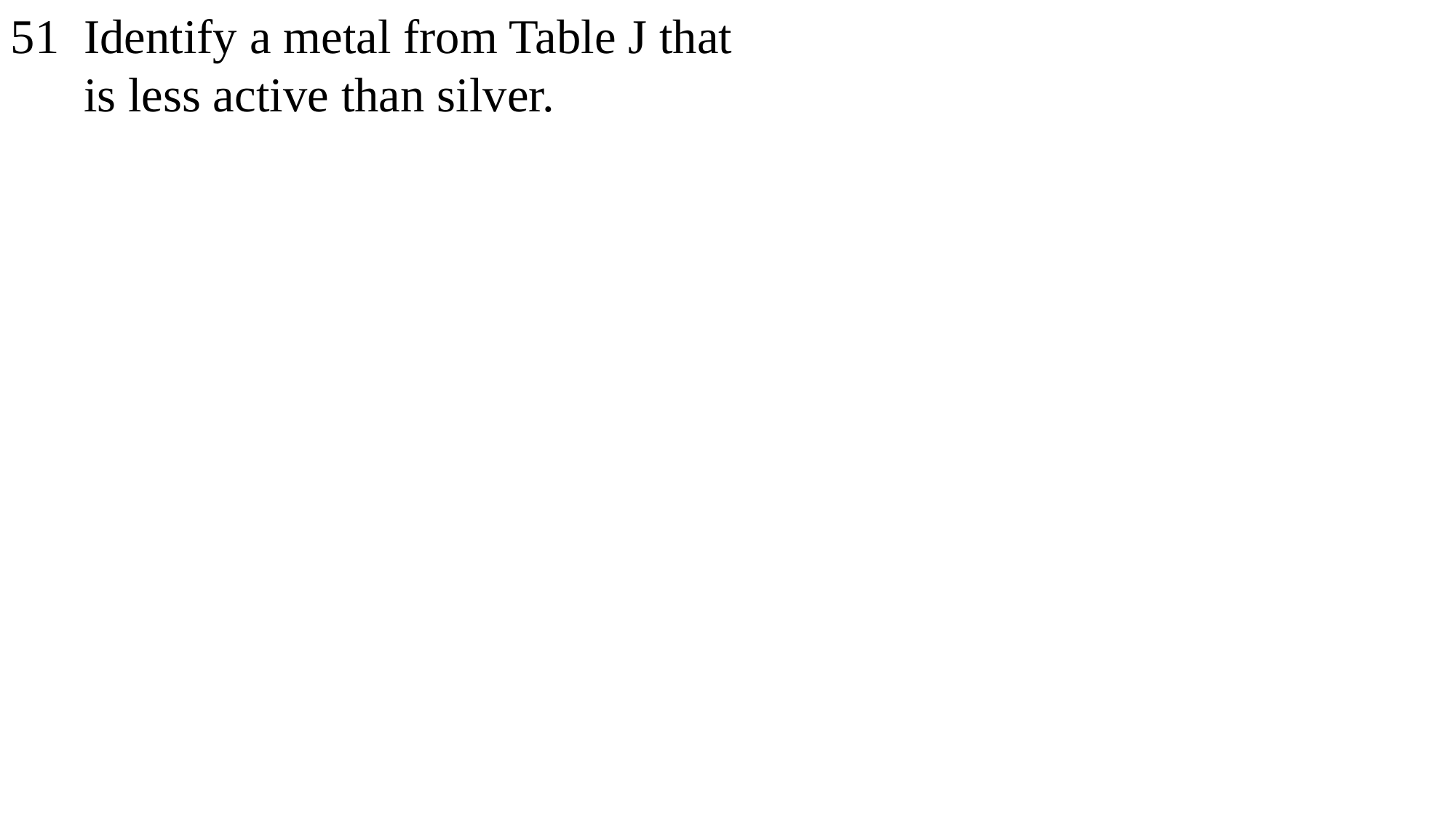

51  Identify a metal from Table J that
      is less active than silver.